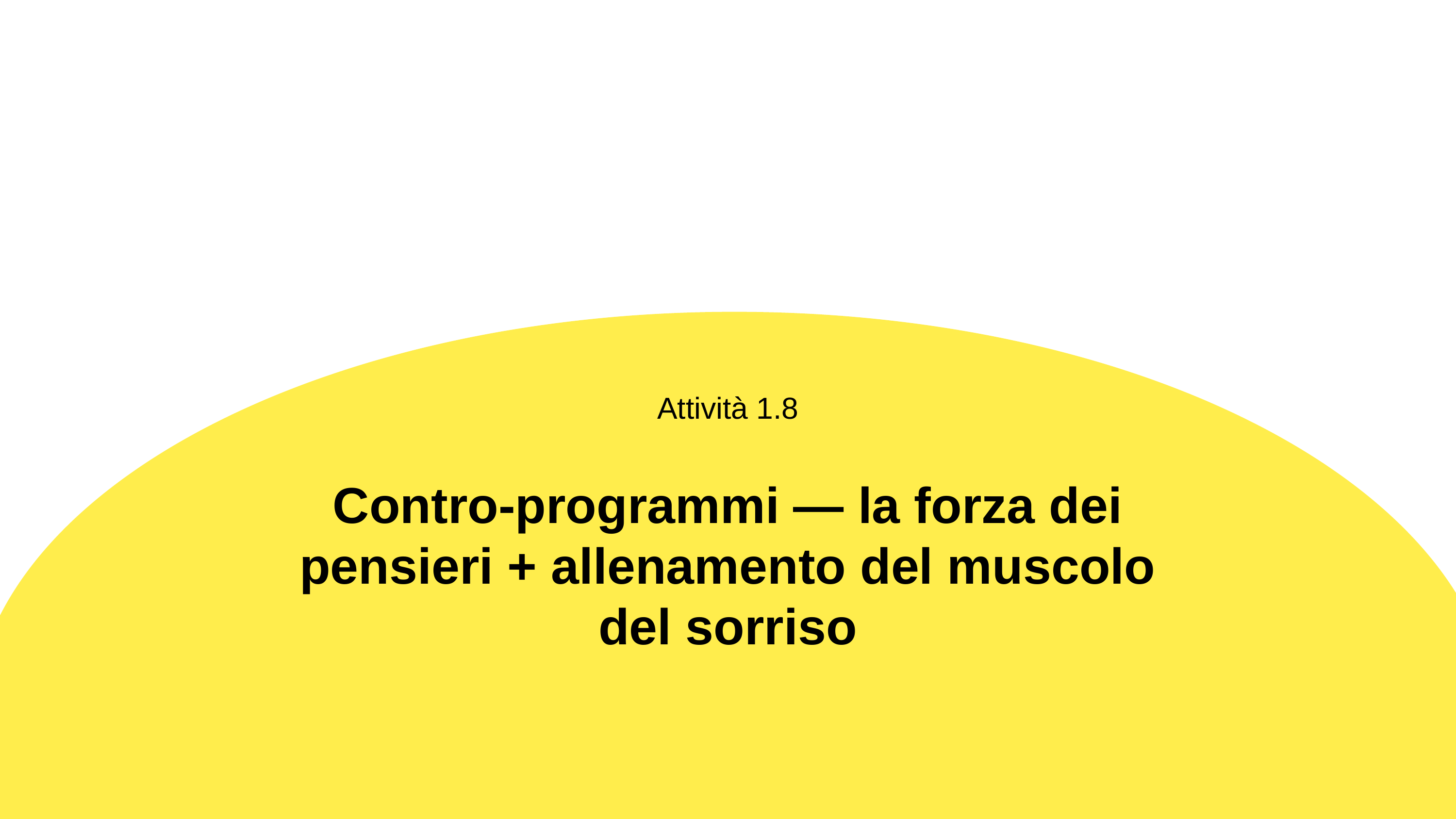

Attività 1.8
Contro-programmi — la forza dei pensieri + allenamento del muscolo del sorriso